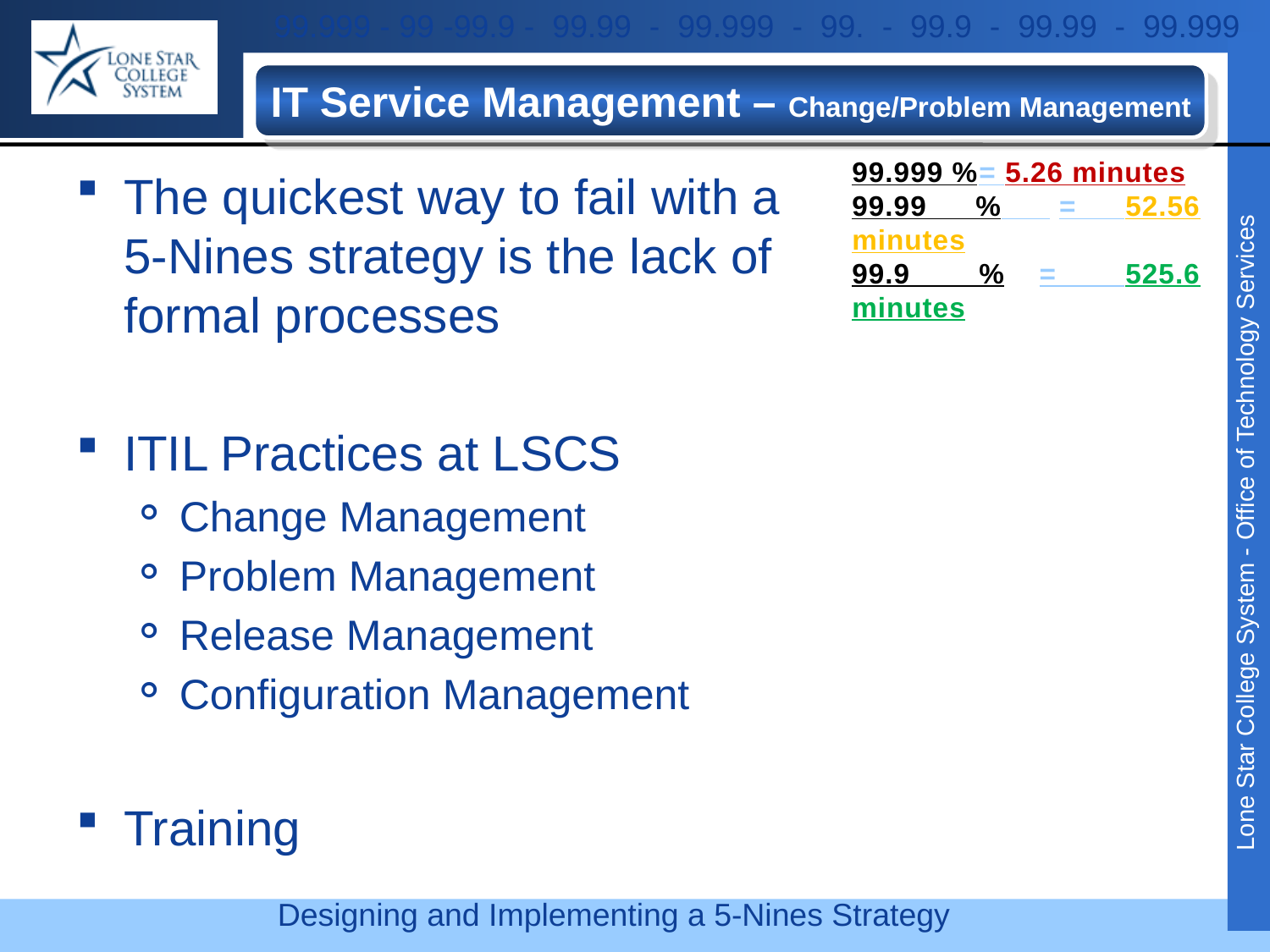

IT Service Management – Change/Problem Management
99.999 %	= 5.26 minutes
99.99 % 	= 52.56 minutes
99.9 %	= 525.6 minutes
The quickest way to fail with a 5-Nines strategy is the lack of formal processes

ITIL Practices at LSCS
Change Management
Problem Management
Release Management
Configuration Management

Training